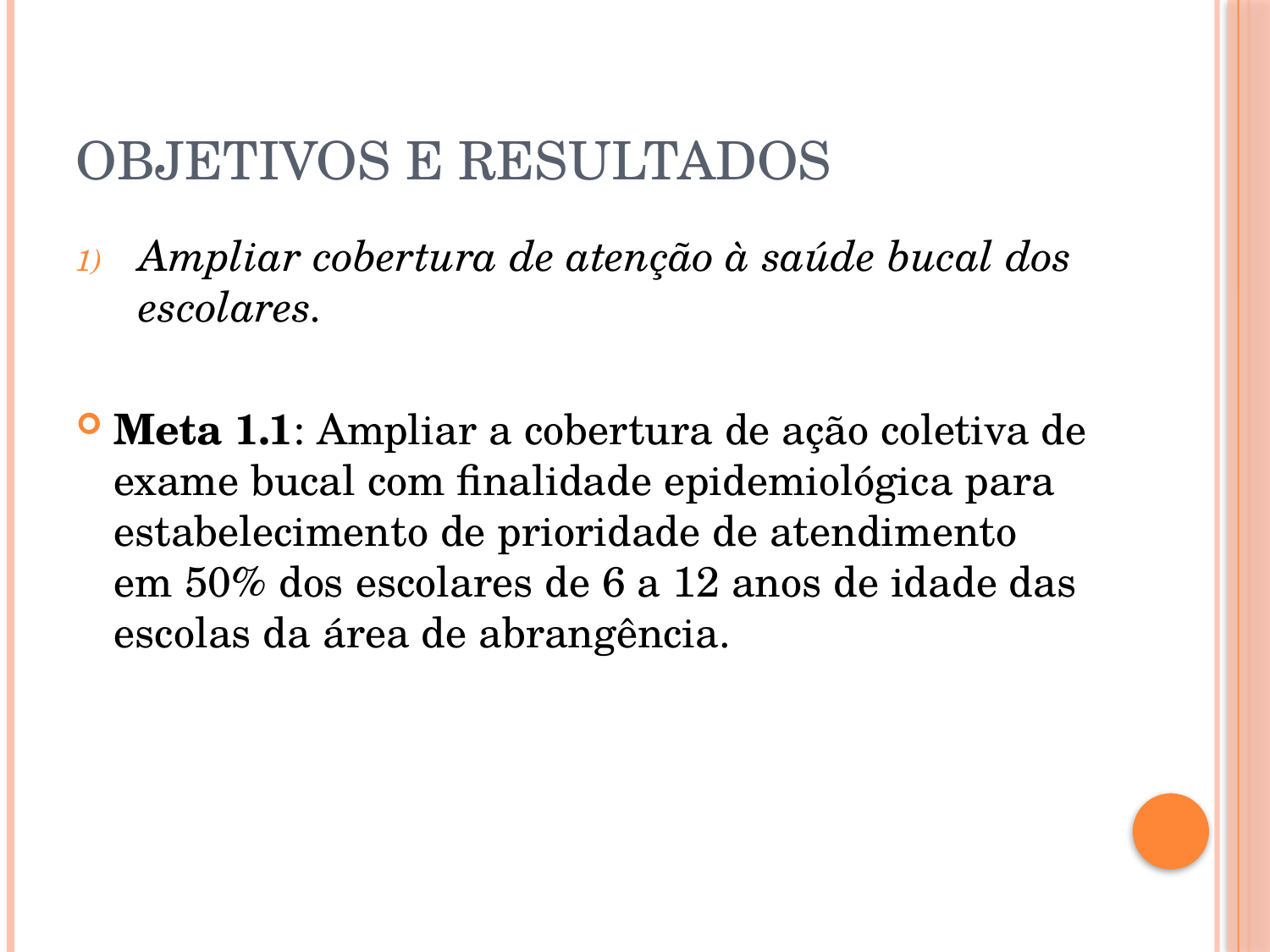

# Objetivos e Resultados
Ampliar cobertura de atenção à saúde bucal dos escolares.

Meta 1.1: Ampliar a cobertura de ação coletiva de exame bucal com finalidade epidemiológica para estabelecimento de prioridade de atendimento em 50% dos escolares de 6 a 12 anos de idade das escolas da área de abrangência.